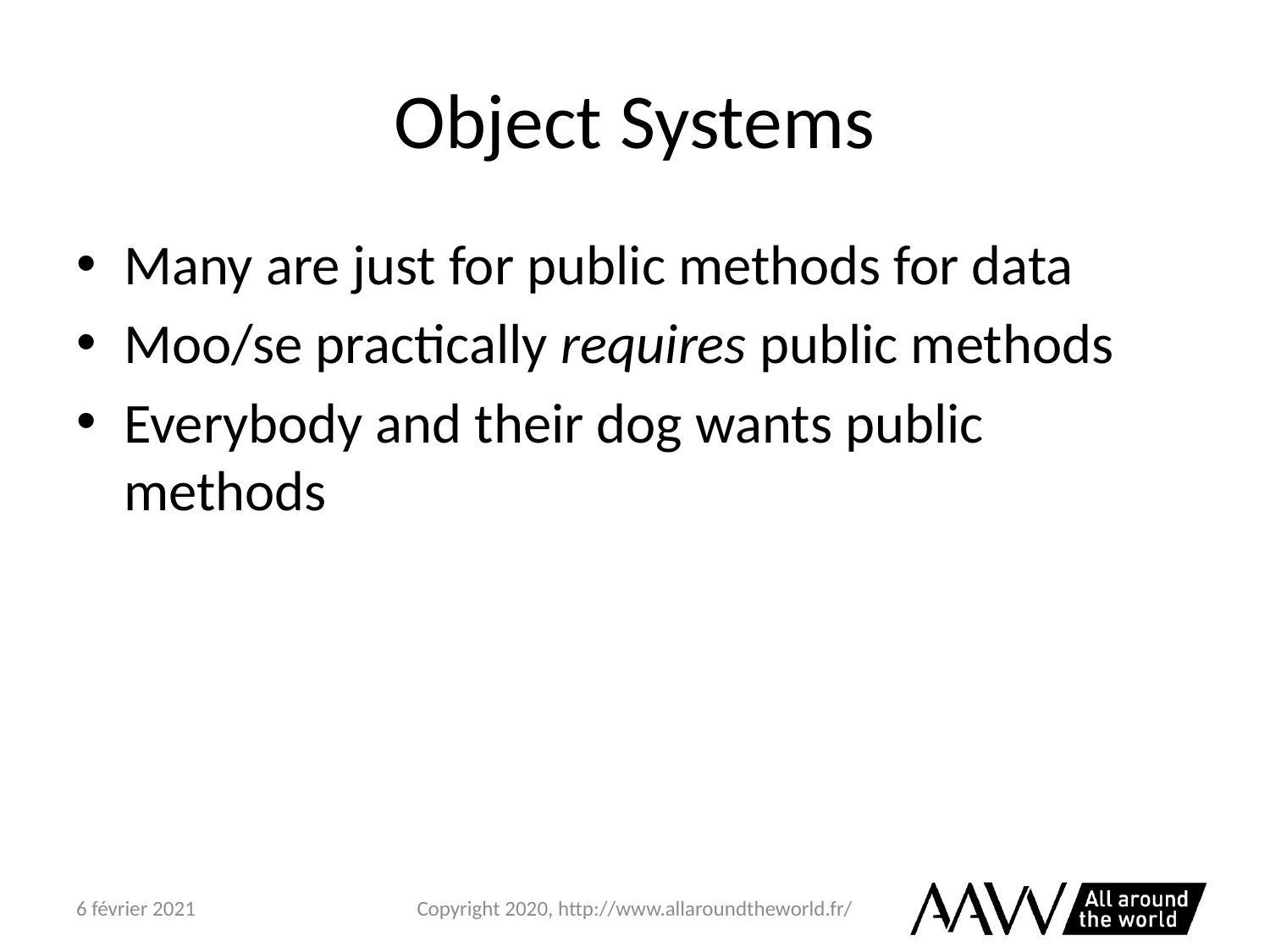

# Object Systems
Many are just for public methods for data
Moo/se practically requires public methods
Everybody and their dog wants public methods
6 février 2021
Copyright 2020, http://www.allaroundtheworld.fr/